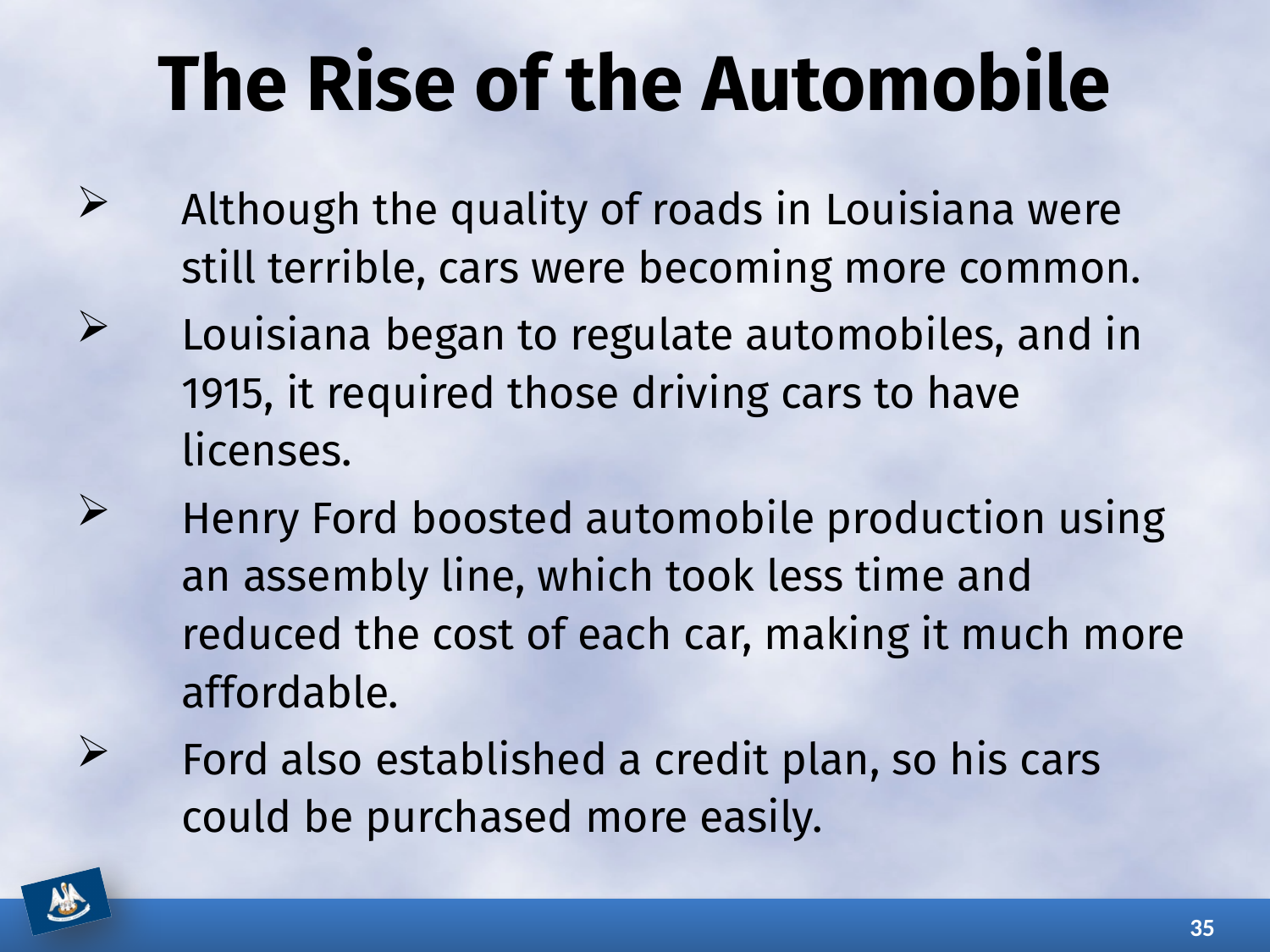

# The Rise of the Automobile
Although the quality of roads in Louisiana were still terrible, cars were becoming more common.
Louisiana began to regulate automobiles, and in 1915, it required those driving cars to have licenses.
Henry Ford boosted automobile production using an assembly line, which took less time and reduced the cost of each car, making it much more affordable.
Ford also established a credit plan, so his cars could be purchased more easily.
35